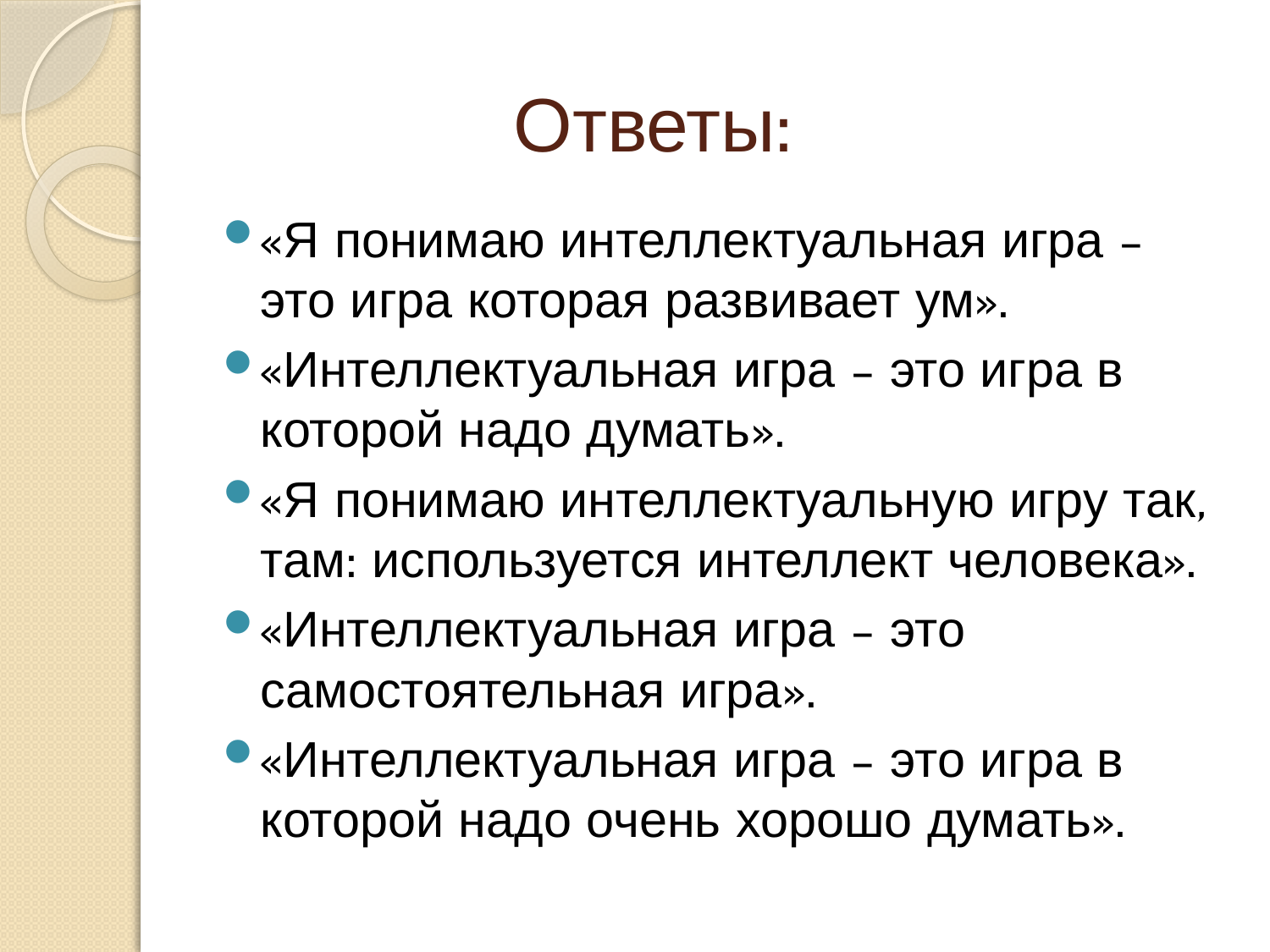

# Ответы:
«Я понимаю интеллектуальная игра – это игра которая развивает ум».
«Интеллектуальная игра – это игра в которой надо думать».
«Я понимаю интеллектуальную игру так, там: используется интеллект человека».
«Интеллектуальная игра – это самостоятельная игра».
«Интеллектуальная игра – это игра в которой надо очень хорошо думать».